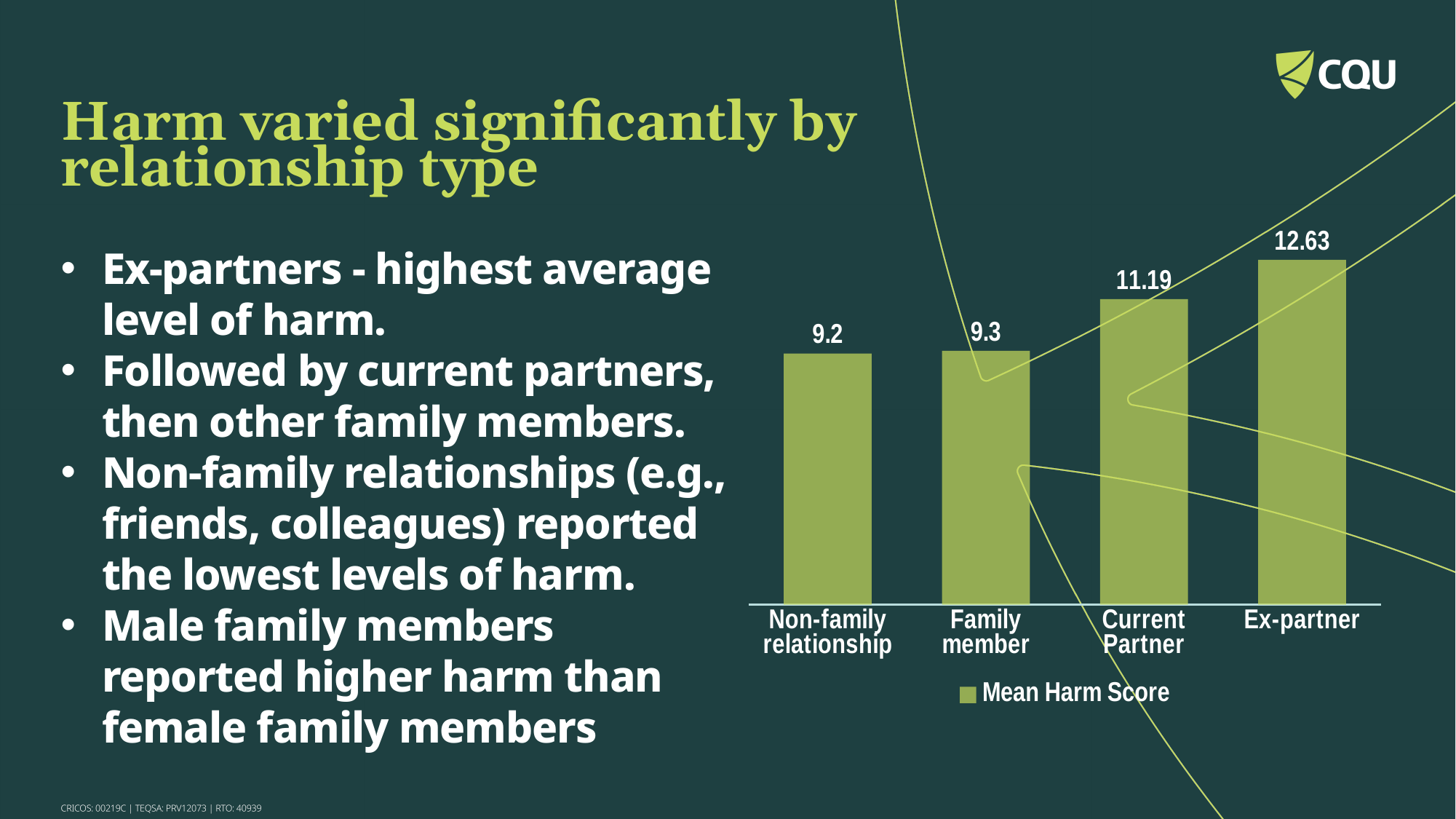

Harm varied significantly by
relationship type

### Chart

| Category | Mean Harm Score |
|---|---|
| Non-family relationship | 9.2 |
| Family member | 9.3 |
| Current Partner | 11.19 |
| Ex-partner | 12.63 |
Ex-partners - highest average level of harm.
Followed by current partners, then other family members.
Non-family relationships (e.g., friends, colleagues) reported the lowest levels of harm.
Male family members reported higher harm than female family members